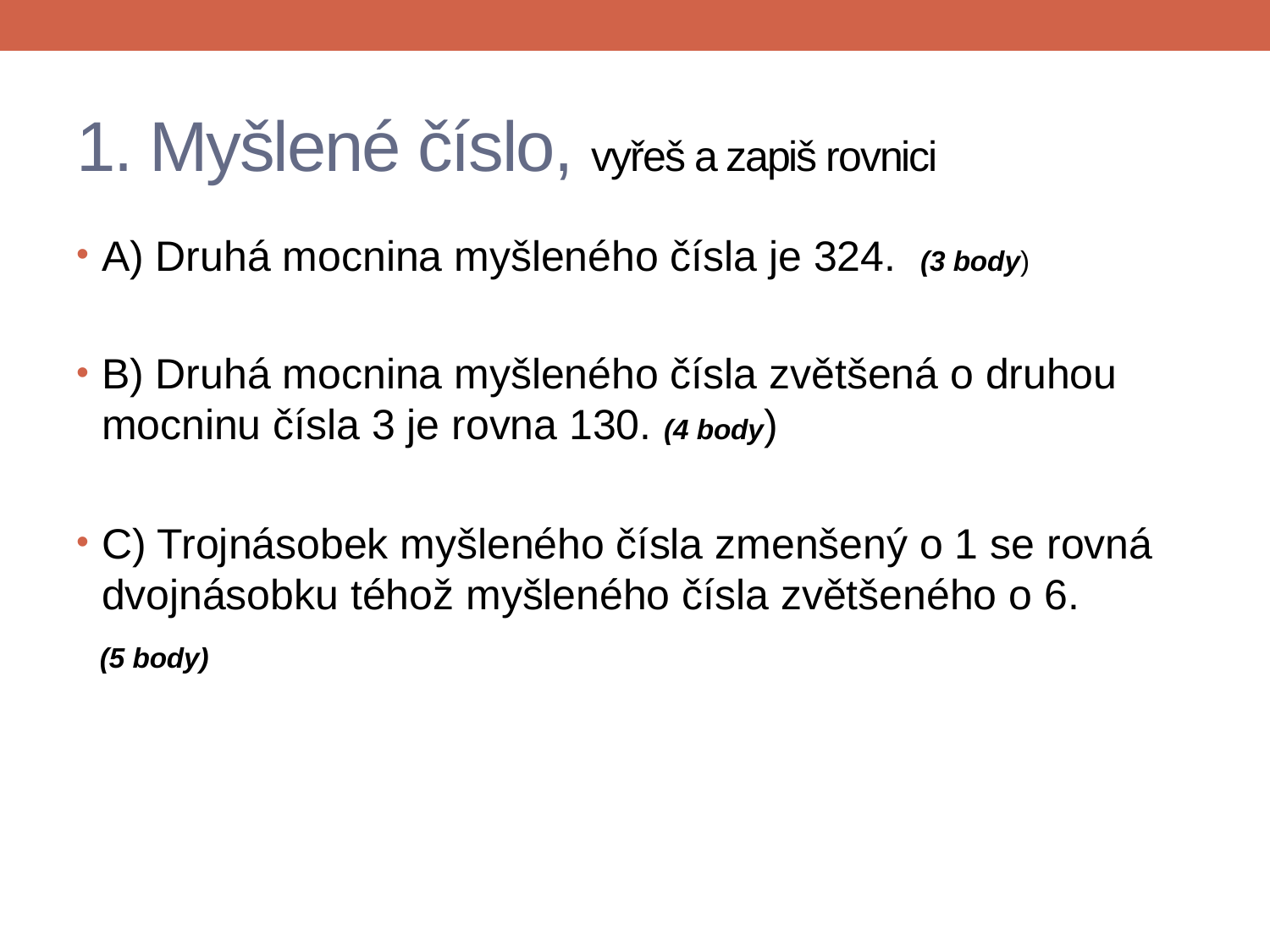

# 1. Myšlené číslo, vyřeš a zapiš rovnici
A) Druhá mocnina myšleného čísla je 324.  (3 body)

B) Druhá mocnina myšleného čísla zvětšená o druhou mocninu čísla 3 je rovna 130. (4 body)

C) Trojnásobek myšleného čísla zmenšený o 1 se rovná dvojnásobku téhož myšleného čísla zvětšeného o 6.
  (5 body)